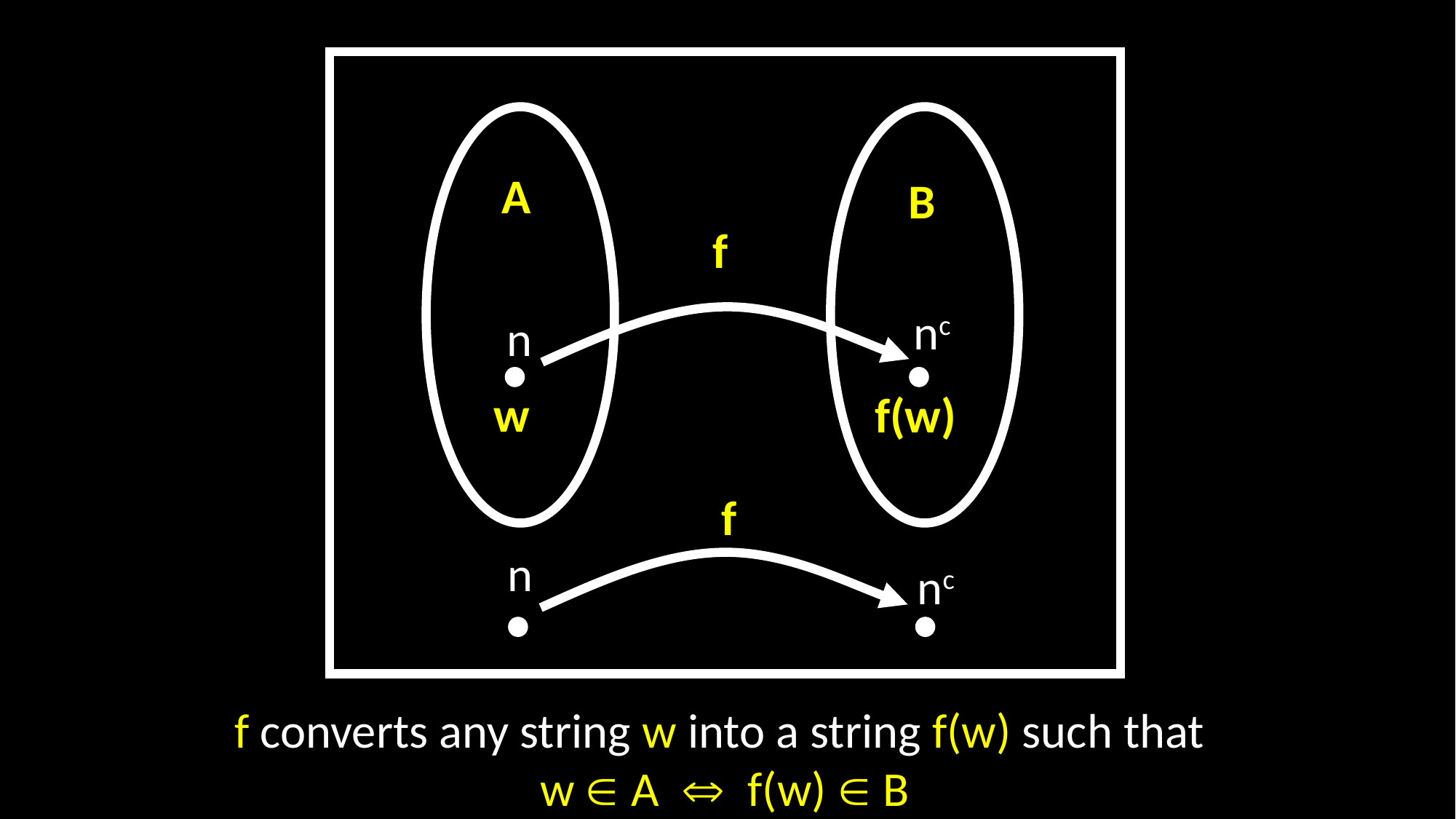

A
B
f
nc
n

w
f(w)
f
n
nc

f converts any string w into a string f(w) such that
w ∈ A  ⇔  f(w) ∈ B